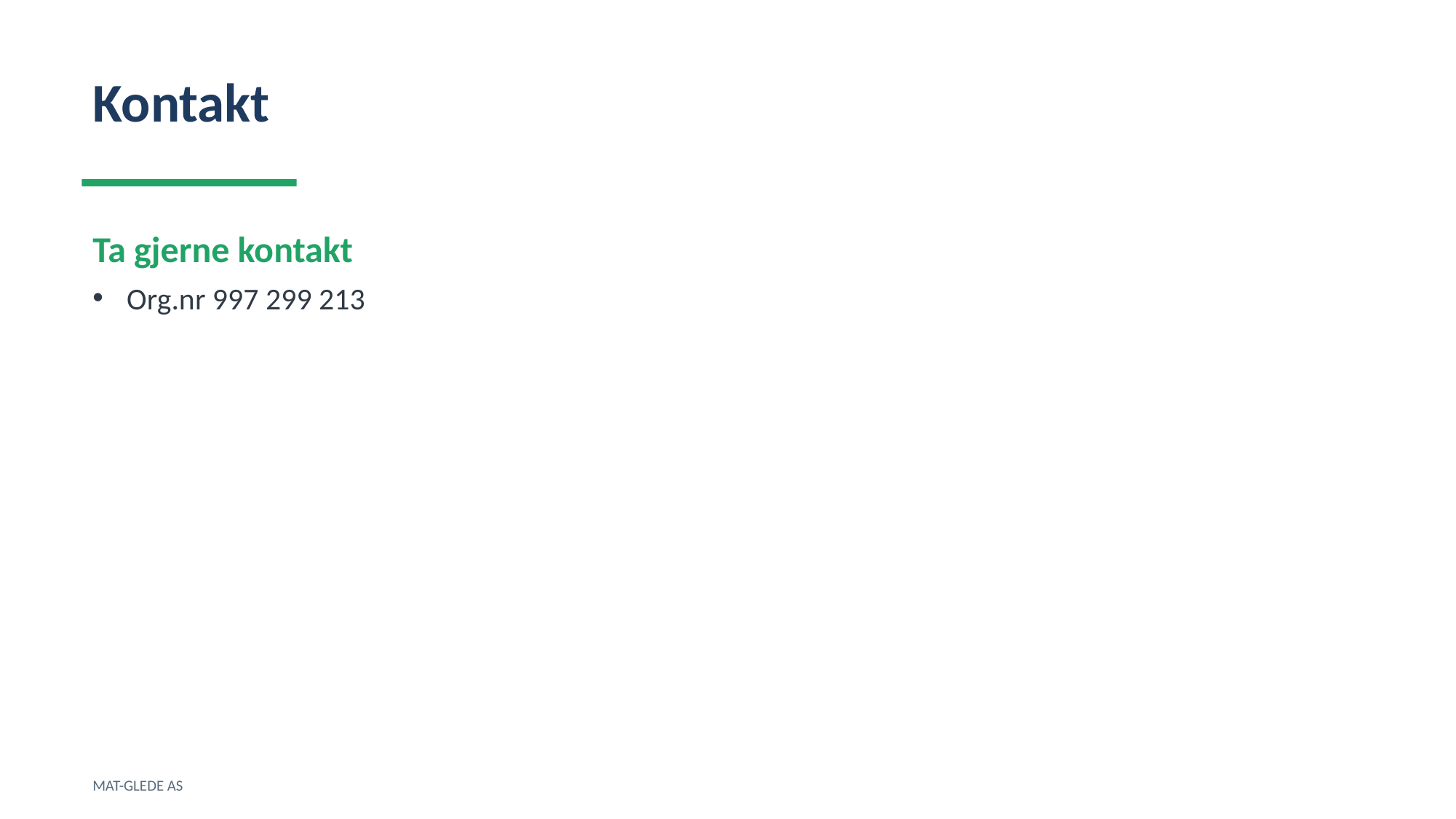

Kontakt

Ta gjerne kontakt
Org.nr 997 299 213
MAT-GLEDE AS